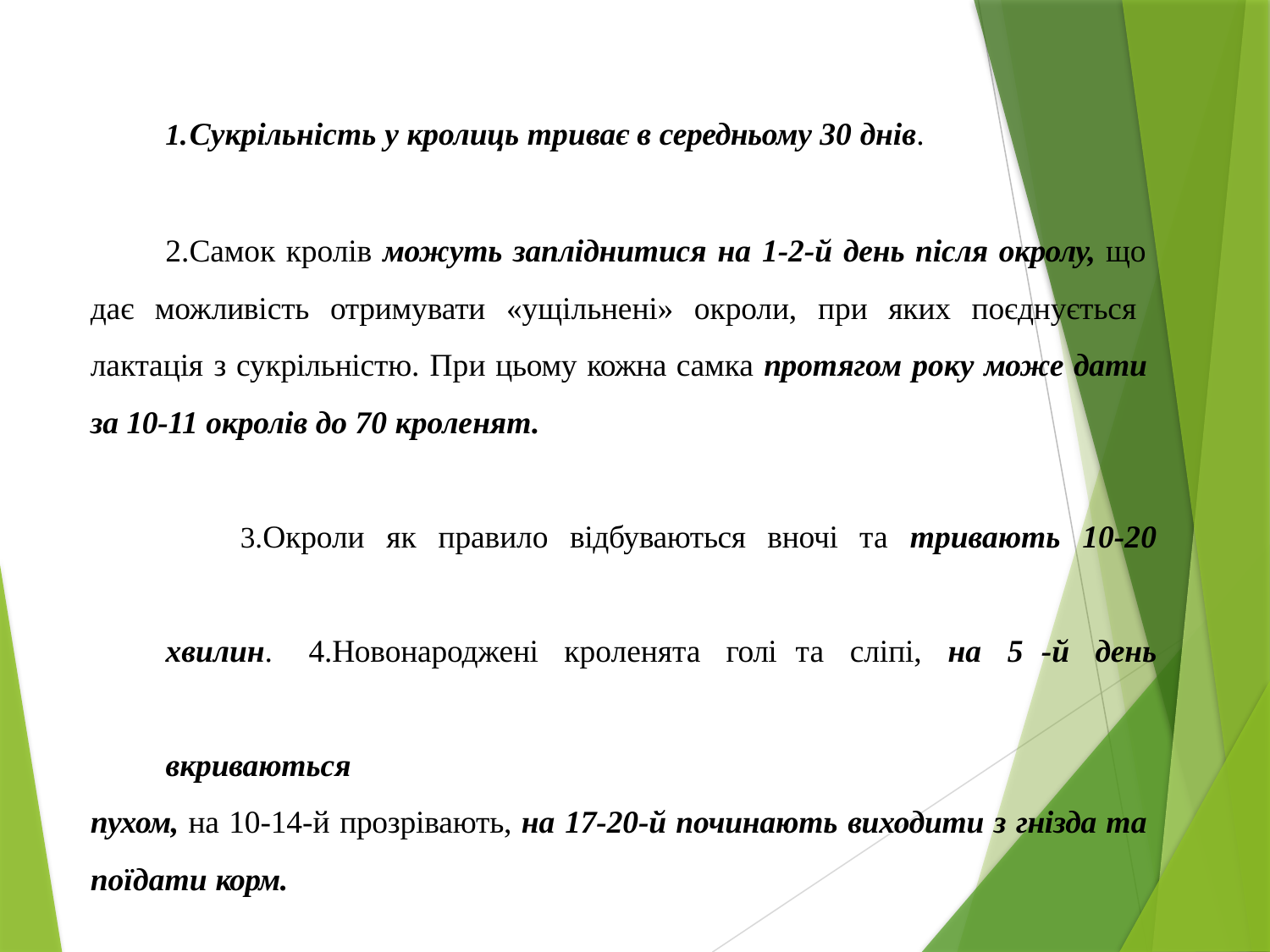

Сукрільність у кролиць триває в середньому 30 днів.

Самок кролів можуть запліднитися на 1-2-й день після окролу, що  дає можливість отримувати «ущільнені» окроли, при яких поєднується  лактація з сукрільністю. При цьому кожна самка протягом року може дати  за 10-11 окролів до 70 кроленят.
Окроли як правило відбуваються вночі та тривають 10-20 хвилин.  4.Новонароджені кроленята голі та сліпі, на 5 -й день вкриваються
пухом, на 10-14-й прозрівають, на 17-20-й починають виходити з гнізда та  поїдати корм.